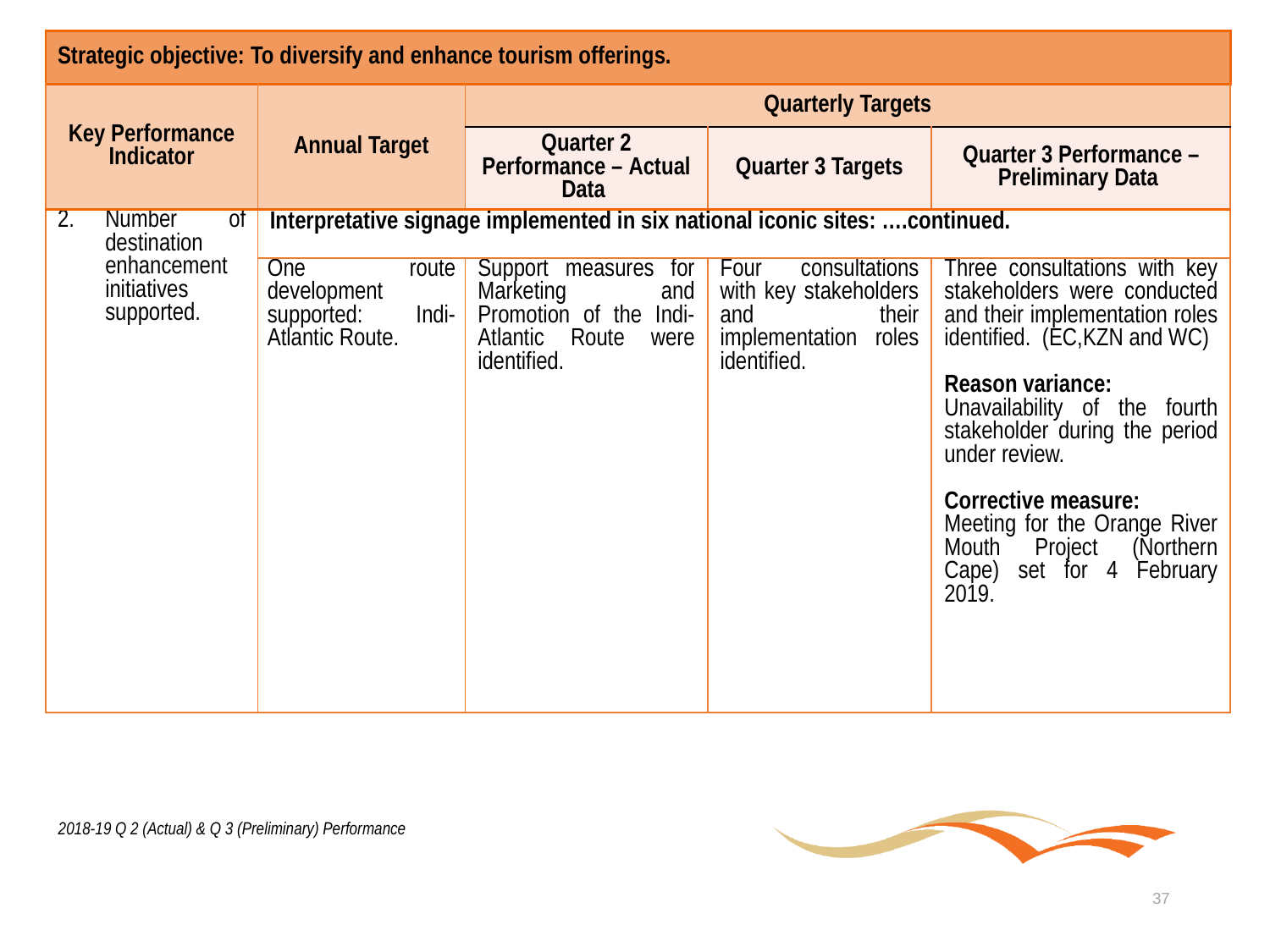

| Strategic objective: To diversify and enhance tourism offerings. |  |  |  |  |
| --- | --- | --- | --- | --- |
| Key Performance Indicator | Annual Target | Quarterly Targets |  |  |
|  |  | Quarter 2 Performance – Actual Data | Quarter 3 Targets | Quarter 3 Performance – Preliminary Data |
| Number of destination enhancement initiatives supported. | Interpretative signage implemented in six national iconic sites: ….continued. |  |  |  |
|  | One route development supported: Indi-Atlantic Route. | Support measures for Marketing and Promotion of the Indi-Atlantic Route were identified. | Four consultations with key stakeholders and their implementation roles identified. | Three consultations with key stakeholders were conducted and their implementation roles identified. (EC,KZN and WC) Reason variance: Unavailability of the fourth stakeholder during the period under review. Corrective measure: Meeting for the Orange River Mouth Project (Northern Cape) set for 4 February 2019. |

2018-19 Q 2 (Actual) & Q 3 (Preliminary) Performance
37